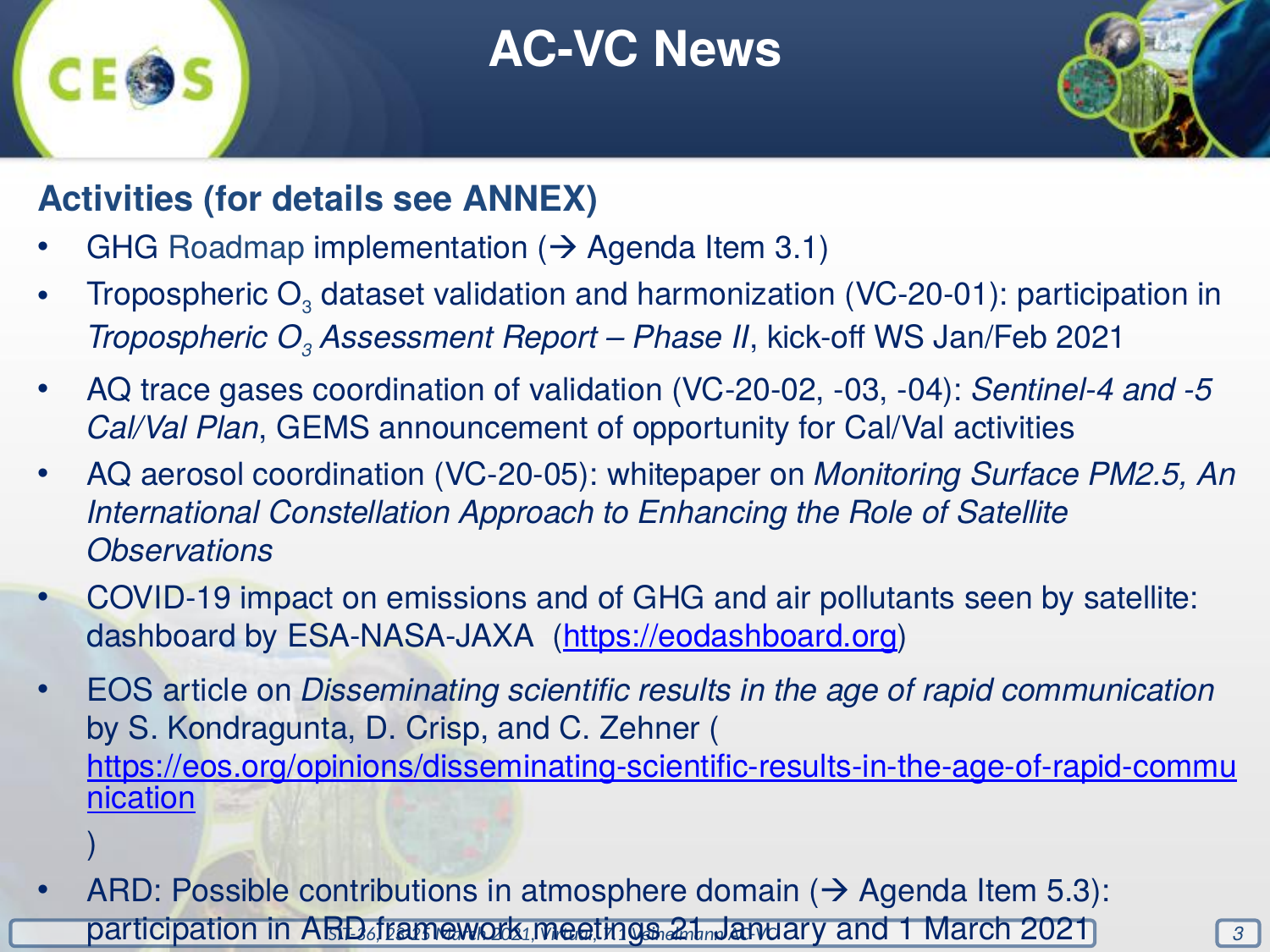

AC-VC News
Activities (for details see ANNEX)
GHG Roadmap implementation (🡪 Agenda Item 3.1)
Tropospheric O3 dataset validation and harmonization (VC-20-01): participation in Tropospheric O3 Assessment Report – Phase II, kick-off WS Jan/Feb 2021
AQ trace gases coordination of validation (VC-20-02, -03, -04): Sentinel-4 and -5 Cal/Val Plan, GEMS announcement of opportunity for Cal/Val activities
AQ aerosol coordination (VC-20-05): whitepaper on Monitoring Surface PM2.5, An International Constellation Approach to Enhancing the Role of Satellite Observations
COVID-19 impact on emissions and of GHG and air pollutants seen by satellite: dashboard by ESA-NASA-JAXA  (https://eodashboard.org)
EOS article on Disseminating scientific results in the age of rapid communication by S. Kondragunta, D. Crisp, and C. Zehner (https://eos.org/opinions/disseminating-scientific-results-in-the-age-of-rapid-communication)
ARD: Possible contributions in atmosphere domain (🡪 Agenda Item 5.3): participation in ARD framework meetings 21 January and 1 March 2021

3